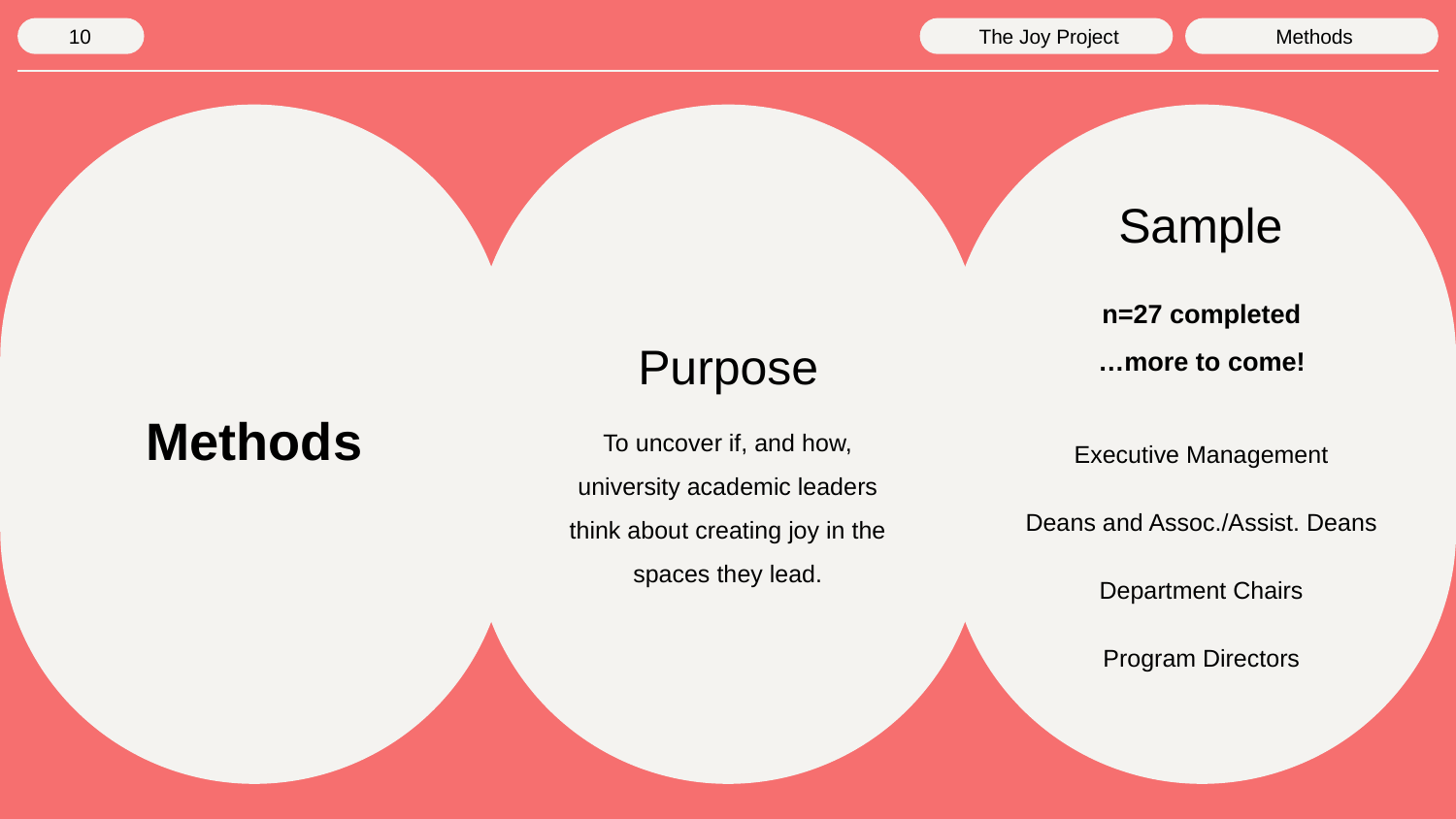

The Joy Project
Methods
10
Sample
n=27 completed
…more to come!
Purpose
# Methods
To uncover if, and how, university academic leaders think about creating joy in the spaces they lead.
Executive Management
Deans and Assoc./Assist. Deans
Department Chairs
Program Directors